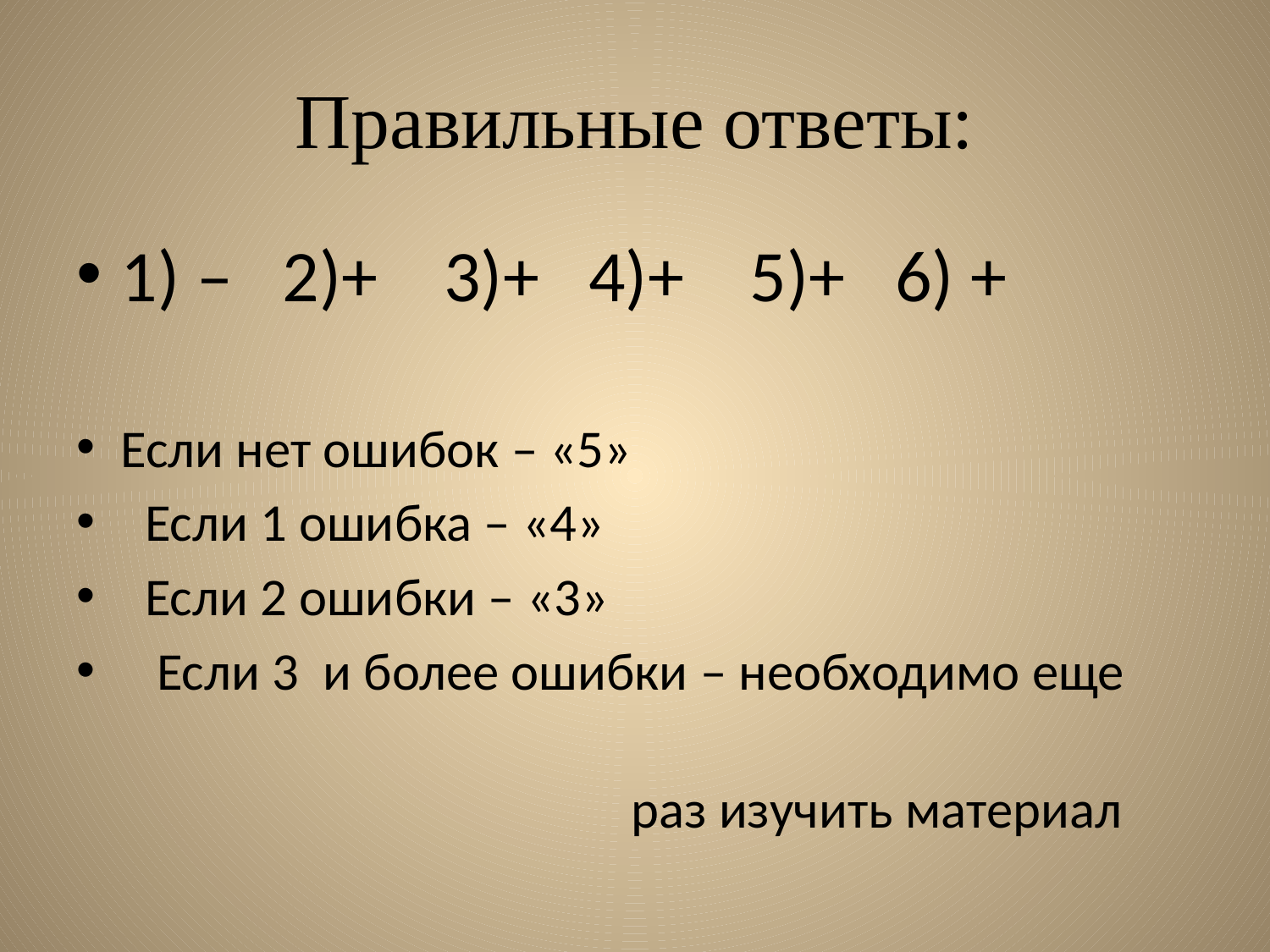

# Правильные ответы:
1) –   2)+    3)+   4)+    5)+   6) +
Если нет ошибок – «5»
  Если 1 ошибка – «4»
  Если 2 ошибки – «3»
   Если 3  и более ошибки – необходимо еще
                                              раз изучить материал